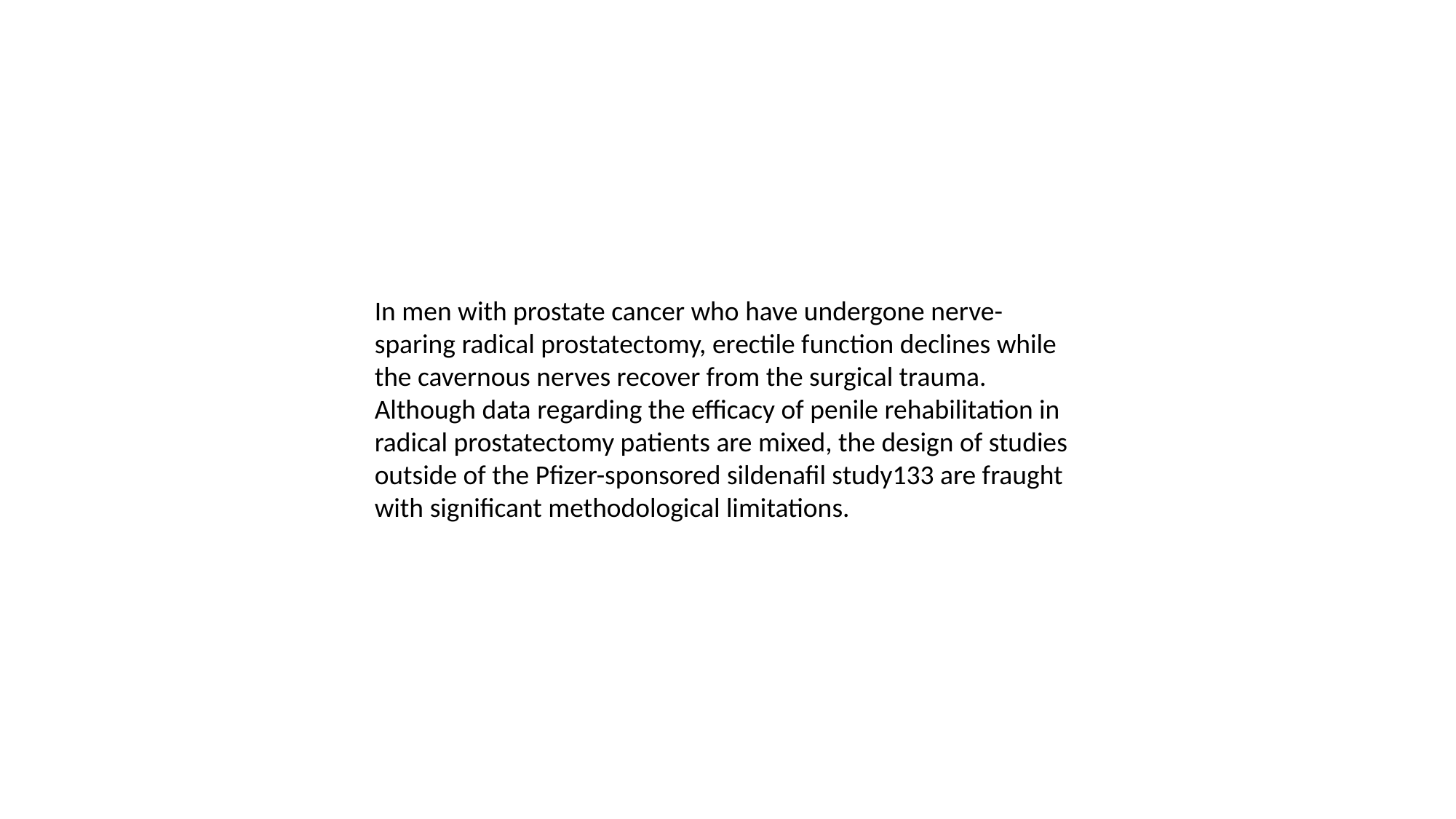

In men with prostate cancer who have undergone nerve-sparing radical prostatectomy, erectile function declines while the cavernous nerves recover from the surgical trauma. Although data regarding the efficacy of penile rehabilitation in radical prostatectomy patients are mixed, the design of studies outside of the Pfizer-sponsored sildenafil study133 are fraught with significant methodological limitations.